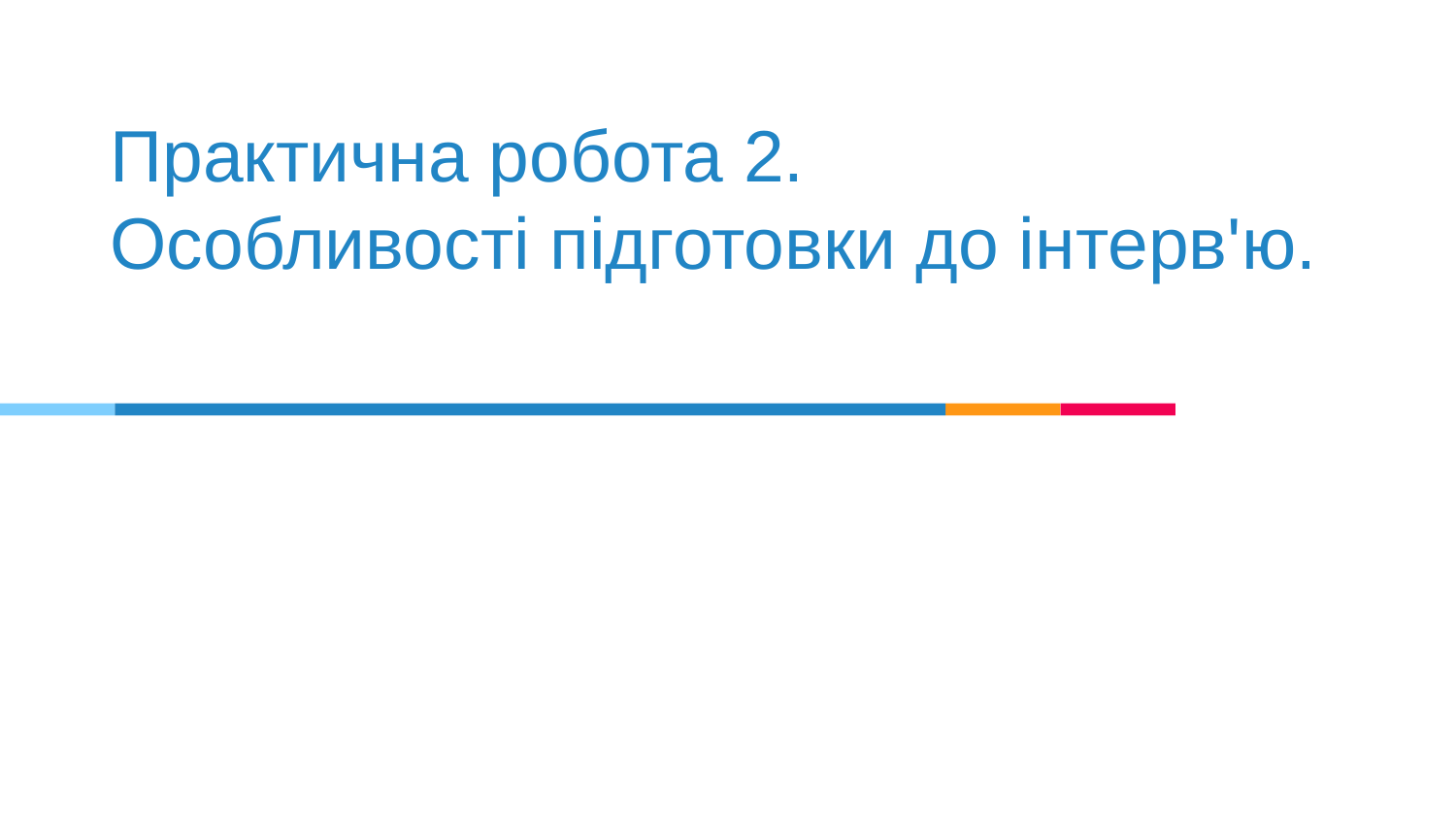

# Практична робота 2. Особливості підготовки до інтерв'ю.